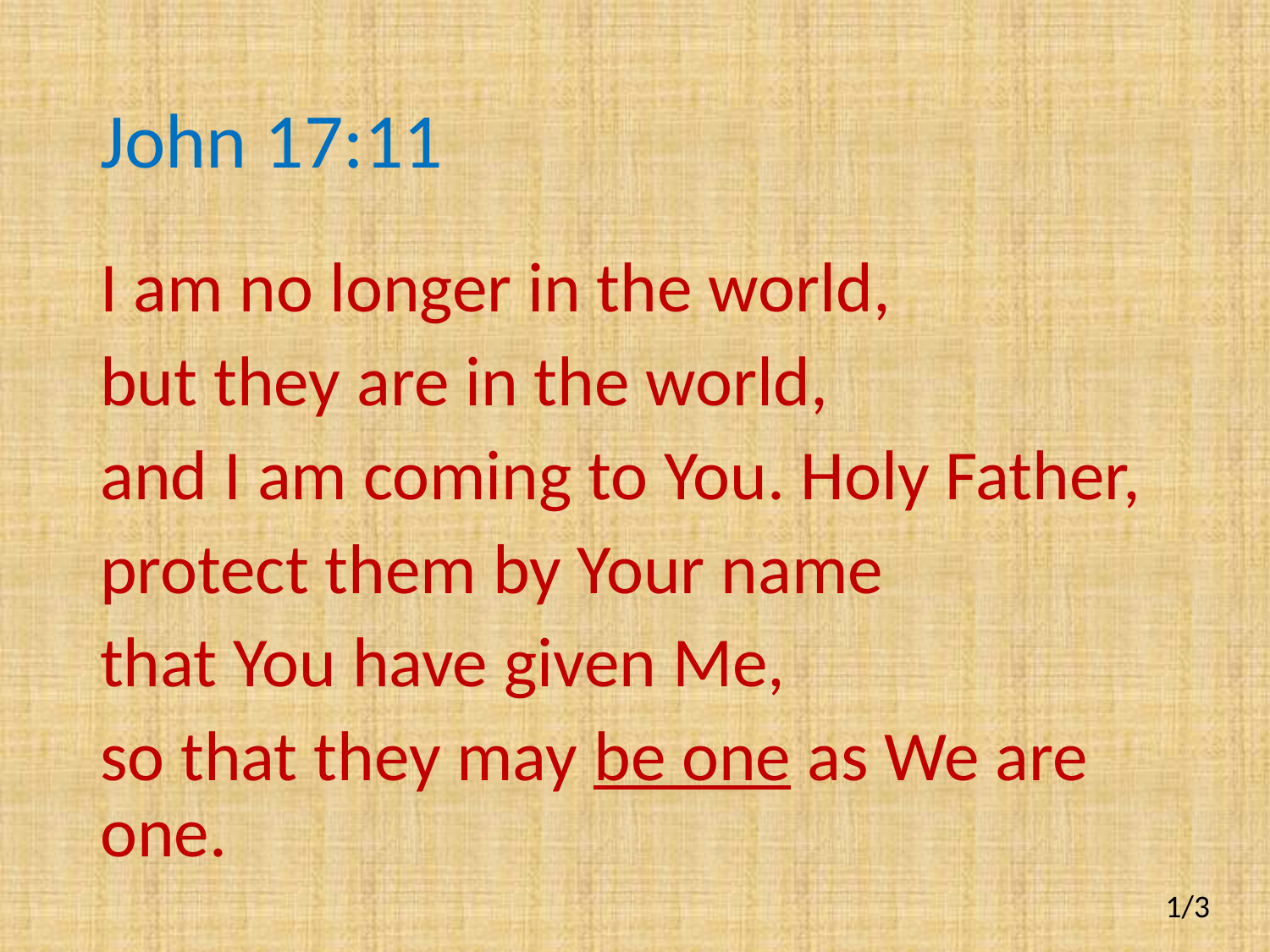

# John 17:11
I am no longer in the world,
but they are in the world,
and I am coming to You. Holy Father,
protect them by Your name
that You have given Me,
so that they may be one as We are one.

1/3